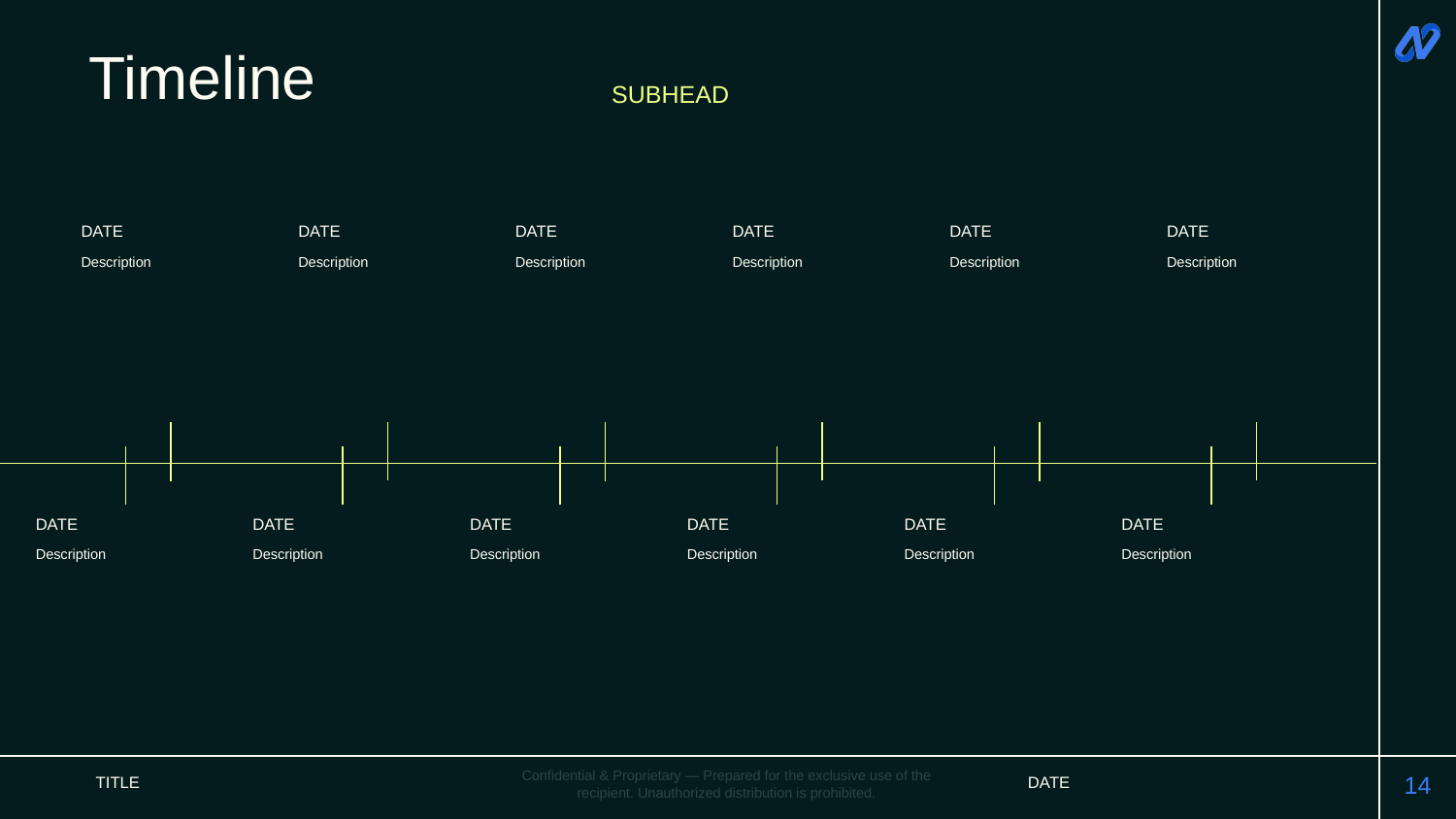

# Timeline
SUBHEAD
DATE
DATE
DATE
DATE
DATE
DATE
Description
Description
Description
Description
Description
Description
DATE
DATE
DATE
DATE
DATE
DATE
Description
Description
Description
Description
Description
Description
14
TITLE
DATE